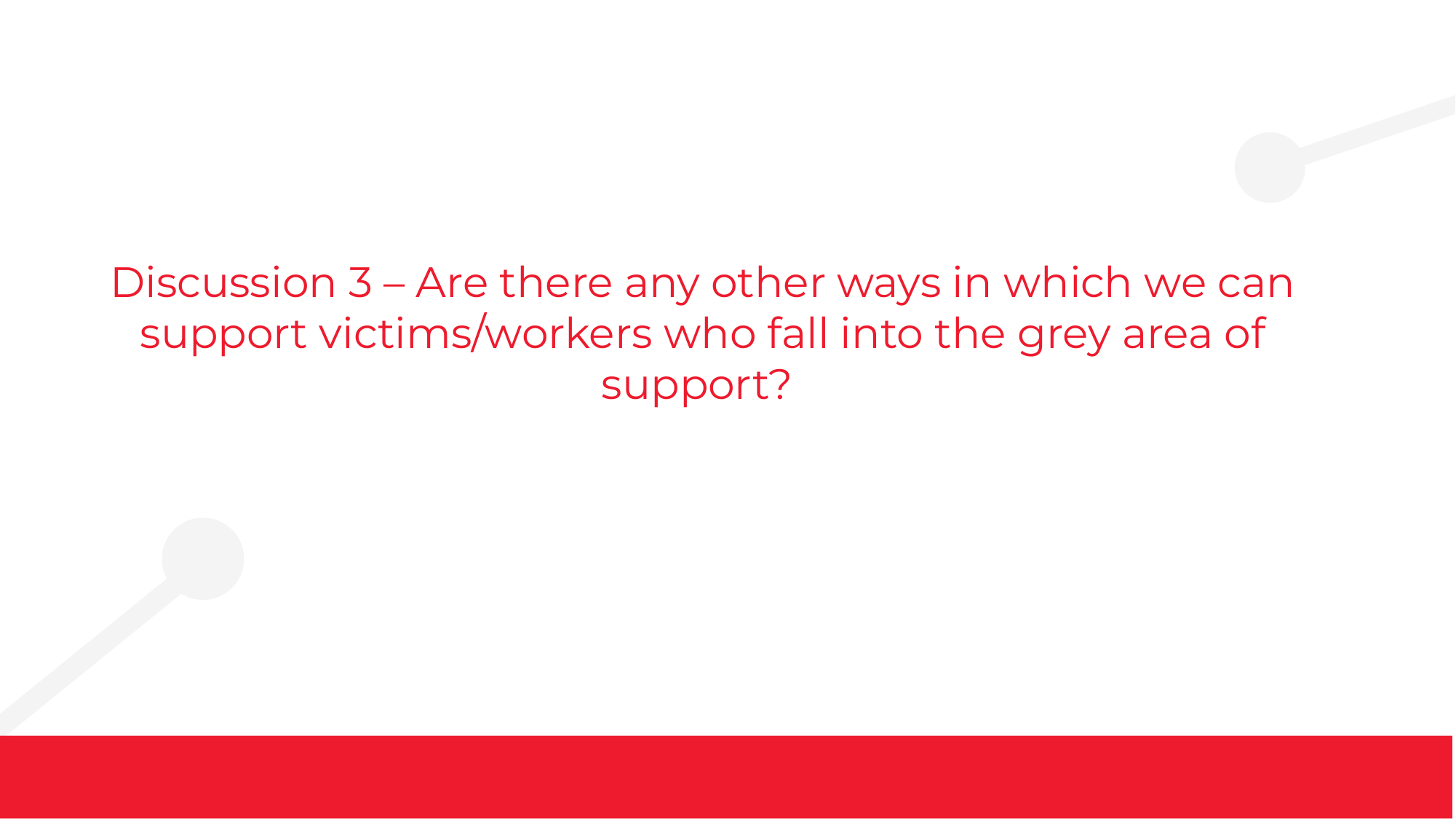

# Discussion 3 – Are there any other ways in which we can support victims/workers who fall into the grey area of support?